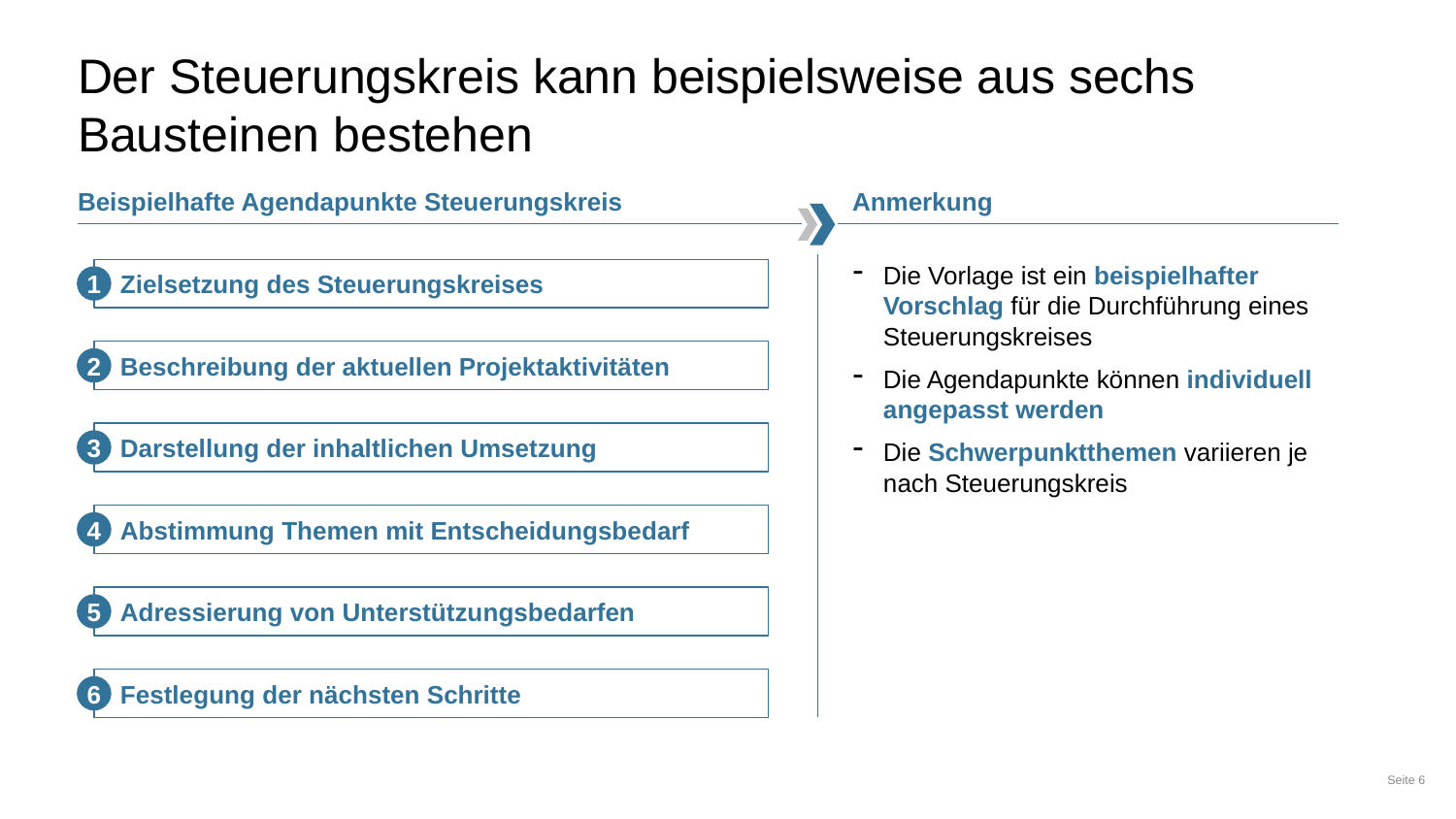

# Der Steuerungskreis kann beispielsweise aus sechs Bausteinen bestehen
Beispielhafte Agendapunkte Steuerungskreis
Anmerkung

Zielsetzung des Steuerungskreises
Die Vorlage ist ein beispielhafter Vorschlag für die Durchführung eines Steuerungskreises
Die Agendapunkte können individuell angepasst werden
Die Schwerpunktthemen variieren je nach Steuerungskreis
1
Beschreibung der aktuellen Projektaktivitäten
2
Darstellung der inhaltlichen Umsetzung
3
Abstimmung Themen mit Entscheidungsbedarf
4
Adressierung von Unterstützungsbedarfen
5
Festlegung der nächsten Schritte
6